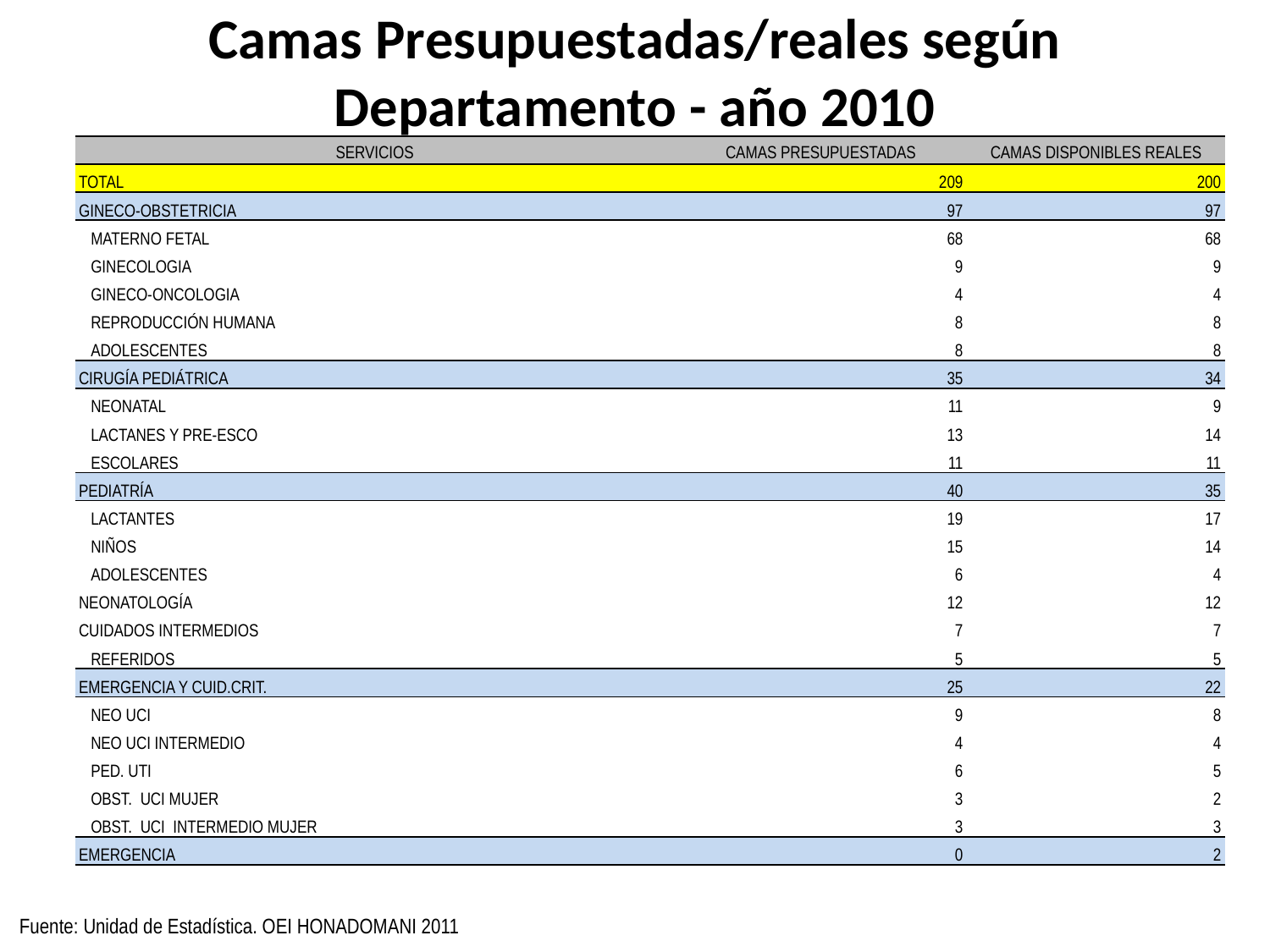

# Camas Presupuestadas/reales según Departamento - año 2010
| SERVICIOS | CAMAS PRESUPUESTADAS | CAMAS DISPONIBLES REALES |
| --- | --- | --- |
| TOTAL | 209 | 200 |
| GINECO-OBSTETRICIA | 97 | 97 |
| MATERNO FETAL | 68 | 68 |
| GINECOLOGIA | 9 | 9 |
| GINECO-ONCOLOGIA | 4 | 4 |
| REPRODUCCIÓN HUMANA | 8 | 8 |
| ADOLESCENTES | 8 | 8 |
| CIRUGÍA PEDIÁTRICA | 35 | 34 |
| NEONATAL | 11 | 9 |
| LACTANES Y PRE-ESCO | 13 | 14 |
| ESCOLARES | 11 | 11 |
| PEDIATRÍA | 40 | 35 |
| LACTANTES | 19 | 17 |
| NIÑOS | 15 | 14 |
| ADOLESCENTES | 6 | 4 |
| NEONATOLOGÍA | 12 | 12 |
| CUIDADOS INTERMEDIOS | 7 | 7 |
| REFERIDOS | 5 | 5 |
| EMERGENCIA Y CUID.CRIT. | 25 | 22 |
| NEO UCI | 9 | 8 |
| NEO UCI INTERMEDIO | 4 | 4 |
| PED. UTI | 6 | 5 |
| OBST. UCI MUJER | 3 | 2 |
| OBST. UCI INTERMEDIO MUJER | 3 | 3 |
| EMERGENCIA | 0 | 2 |
 Fuente: Unidad de Estadística. OEI HONADOMANI 2011